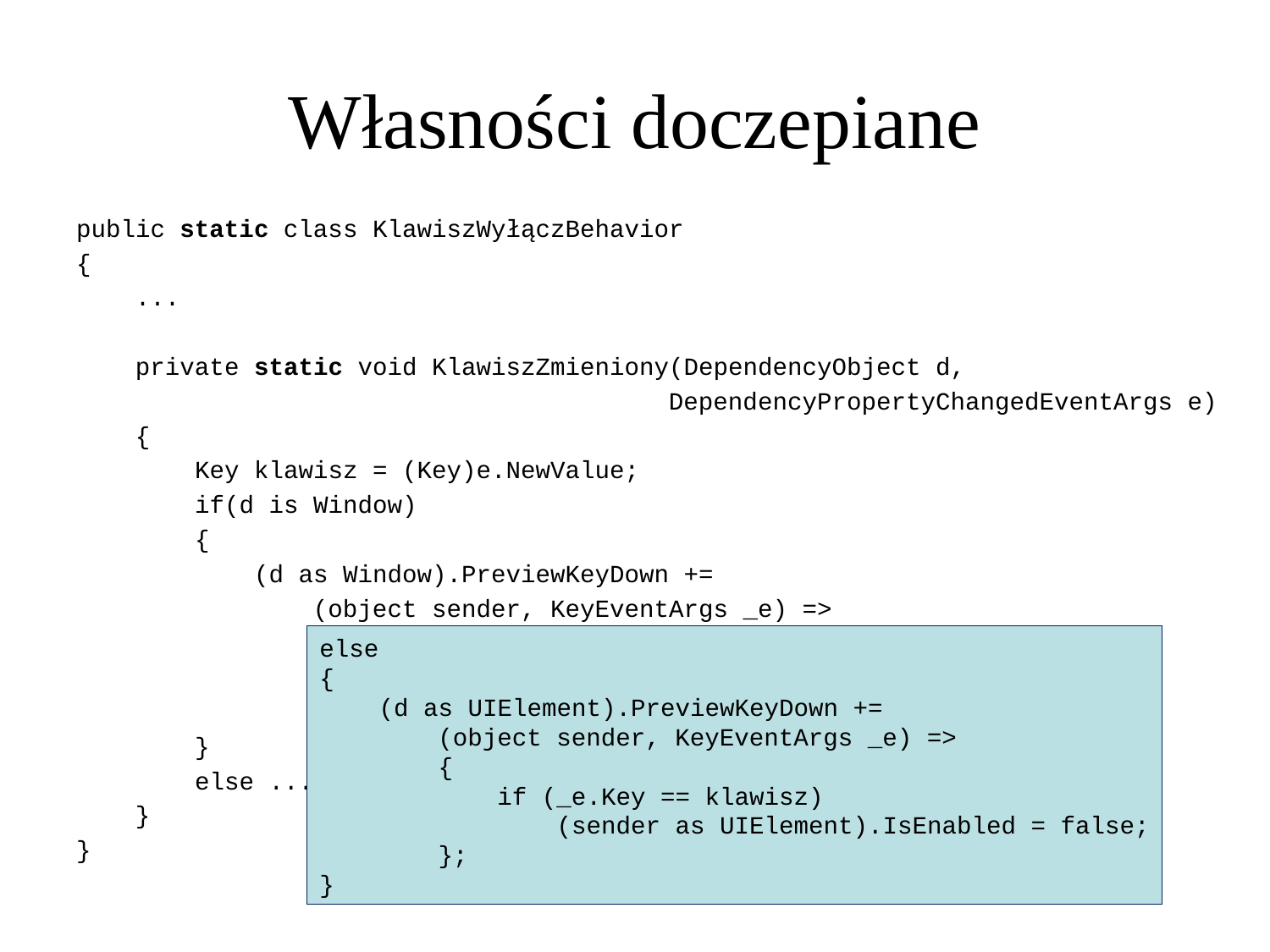

Własności doczepiane
public static class KlawiszWyłączBehavior
{
    ...

    private static void KlawiszZmieniony(DependencyObject d,
                                        DependencyPropertyChangedEventArgs e)
    {
        Key klawisz = (Key)e.NewValue;
        if(d is Window)
        {
            (d as Window).PreviewKeyDown +=
                (object sender, KeyEventArgs _e) =>
                {
                    if (_e.Key == klawisz) (sender as Window).Close();
                };
        }
        else ... //tu reakcja dla innych elementów niż okno
    }
}
else
{
    (d as UIElement).PreviewKeyDown +=
        (object sender, KeyEventArgs _e) =>
        {
            if (_e.Key == klawisz)
                (sender as UIElement).IsEnabled = false;
        };
}